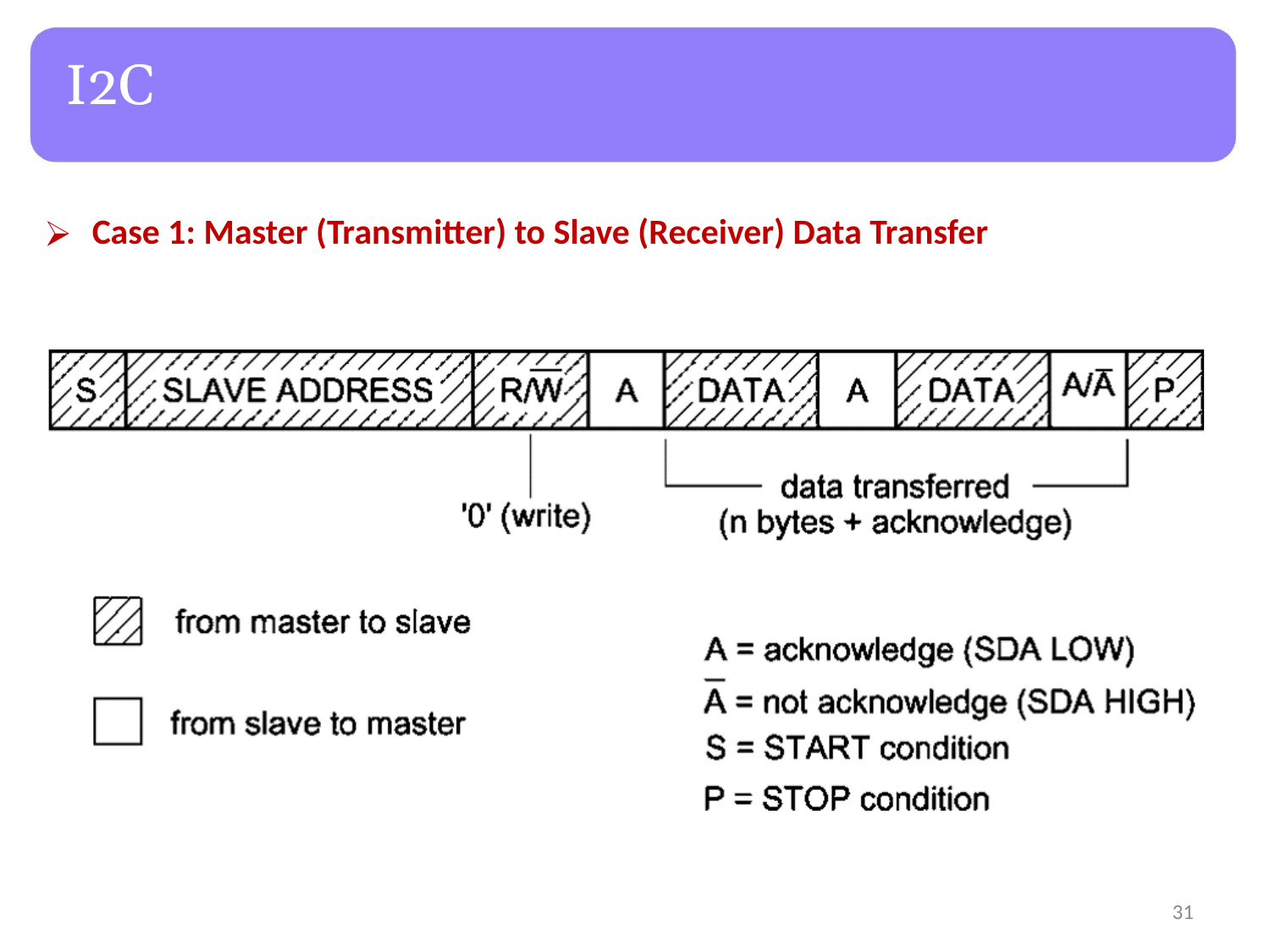

# I2C
Case 1: Master (Transmitter) to Slave (Receiver) Data Transfer

31